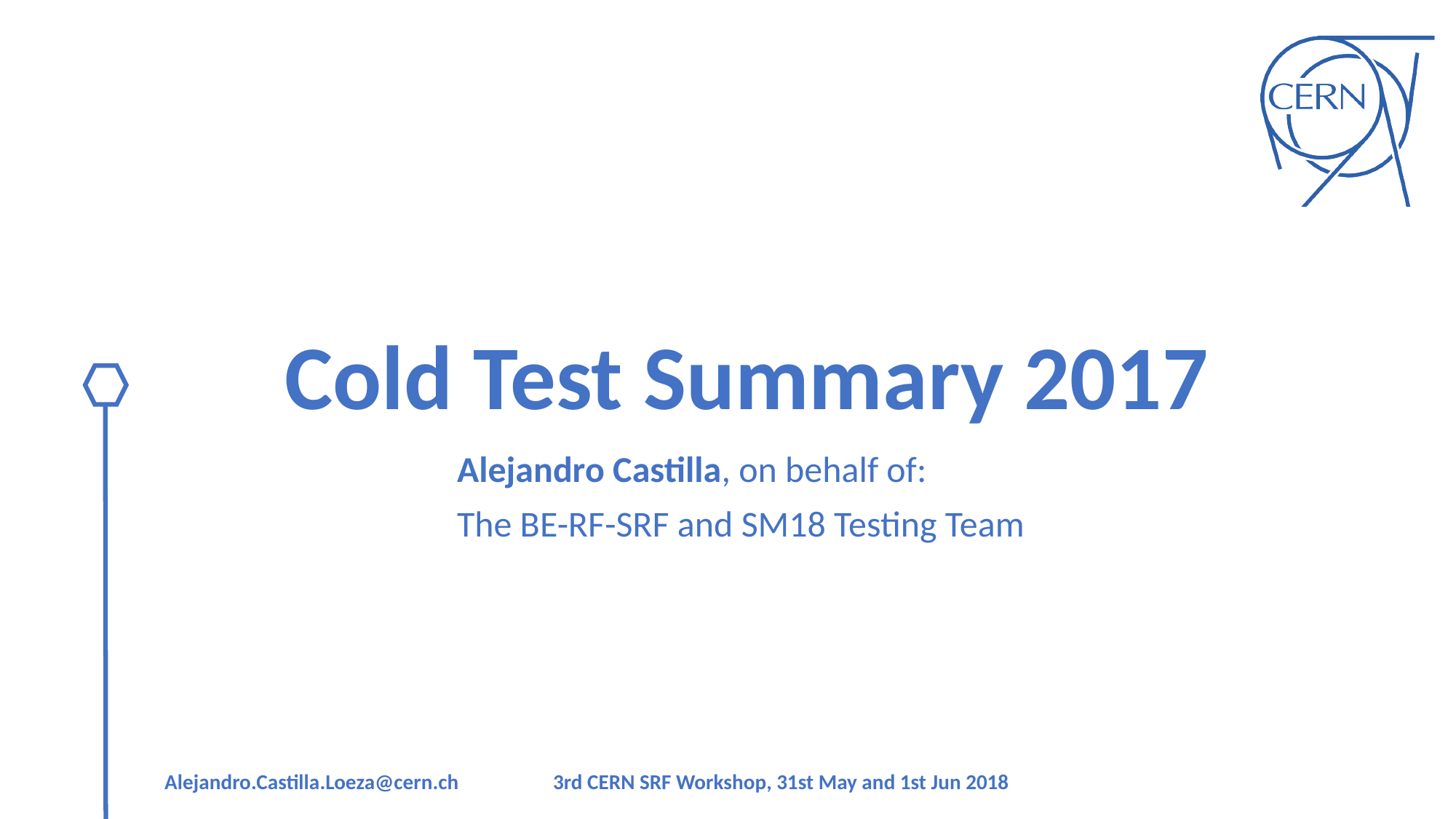

# Cold Test Summary 2017
Alejandro Castilla, on behalf of:
The BE-RF-SRF and SM18 Testing Team
Alejandro.Castilla.Loeza@cern.ch
3rd CERN SRF Workshop, 31st May and 1st Jun 2018